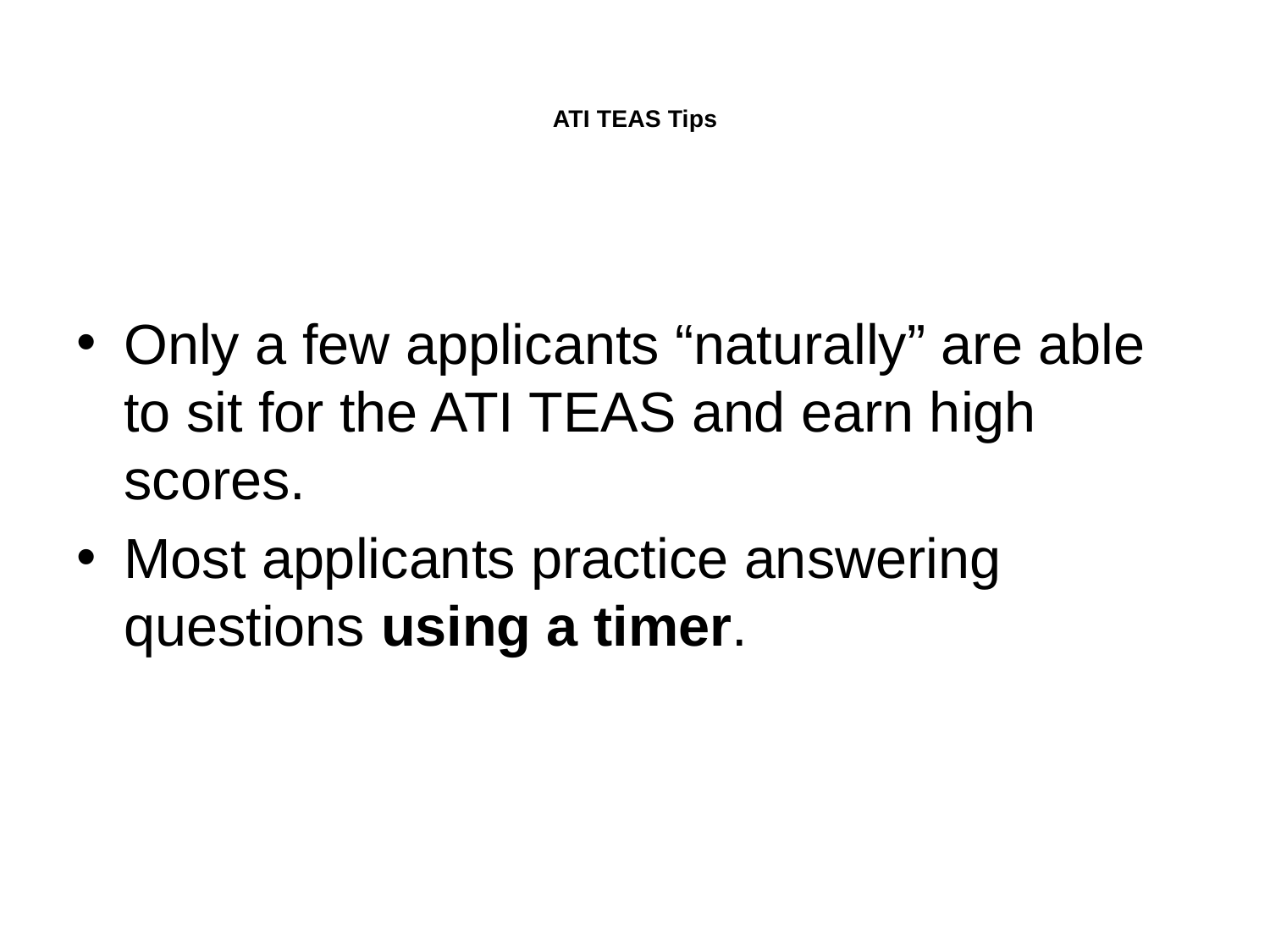

# ATI TEAS Tips

Only a few applicants “naturally” are able to sit for the ATI TEAS and earn high scores.
Most applicants practice answering questions using a timer.